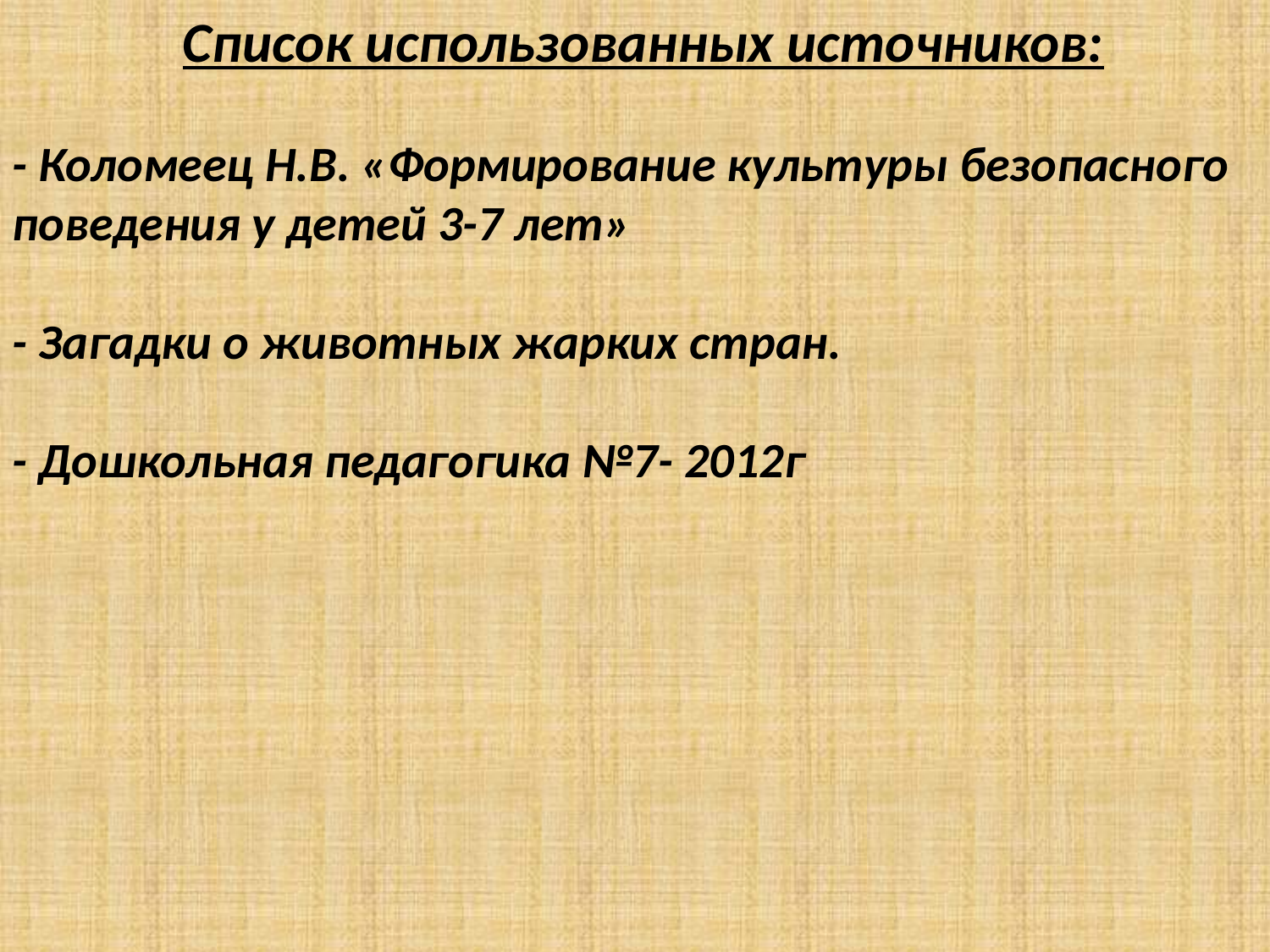

Список использованных источников:
- Коломеец Н.В. «Формирование культуры безопасного поведения у детей 3-7 лет»
- Загадки о животных жарких стран.
- Дошкольная педагогика №7- 2012г